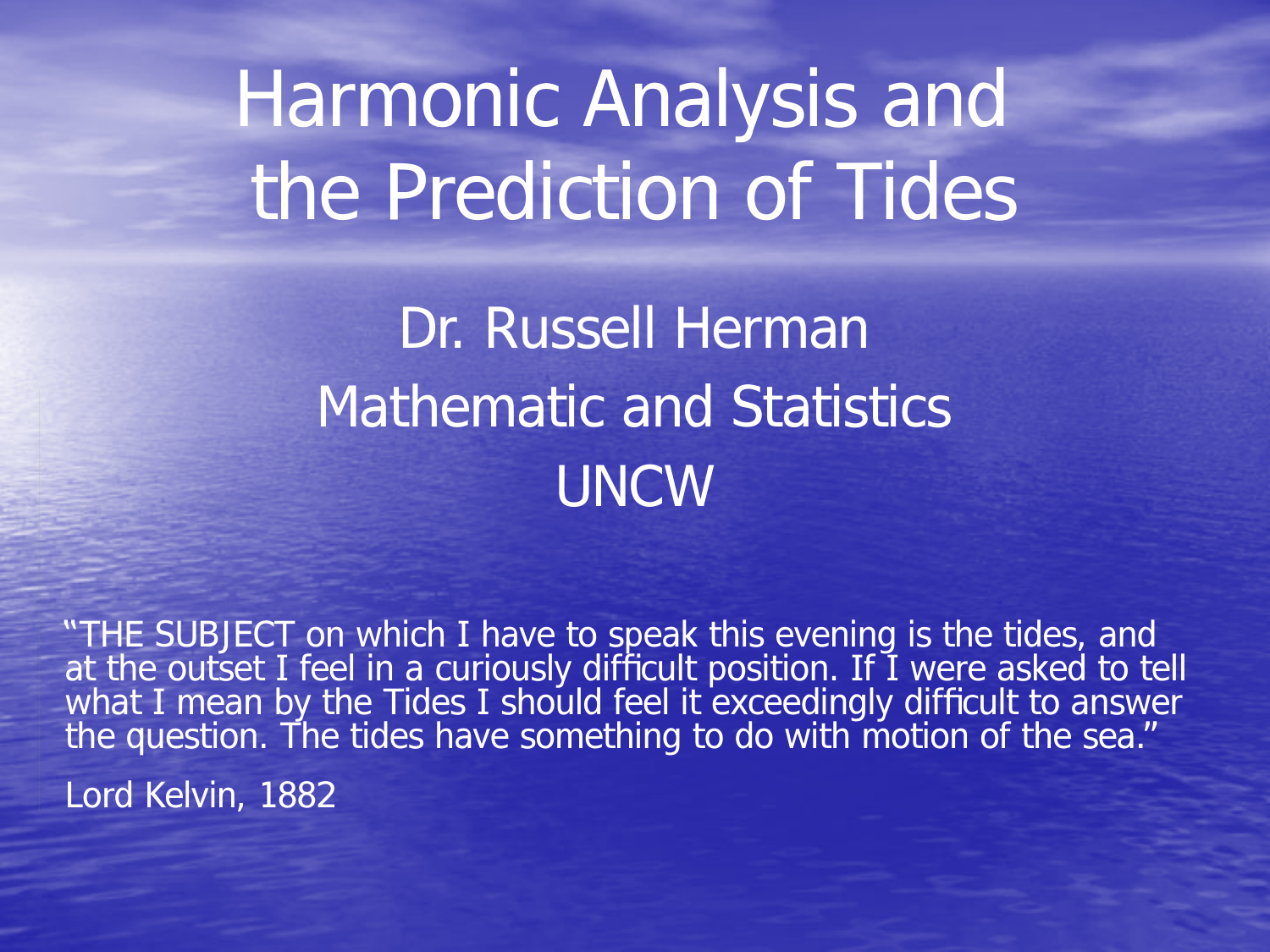

# Harmonic Analysis and the Prediction of Tides
Dr. Russell Herman
Mathematic and Statistics
UNCW
“THE SUBJECT on which I have to speak this evening is the tides, and at the outset I feel in a curiously difficult position. If I were asked to tell what I mean by the Tides I should feel it exceedingly difficult to answer the question. The tides have something to do with motion of the sea.”
Lord Kelvin, 1882